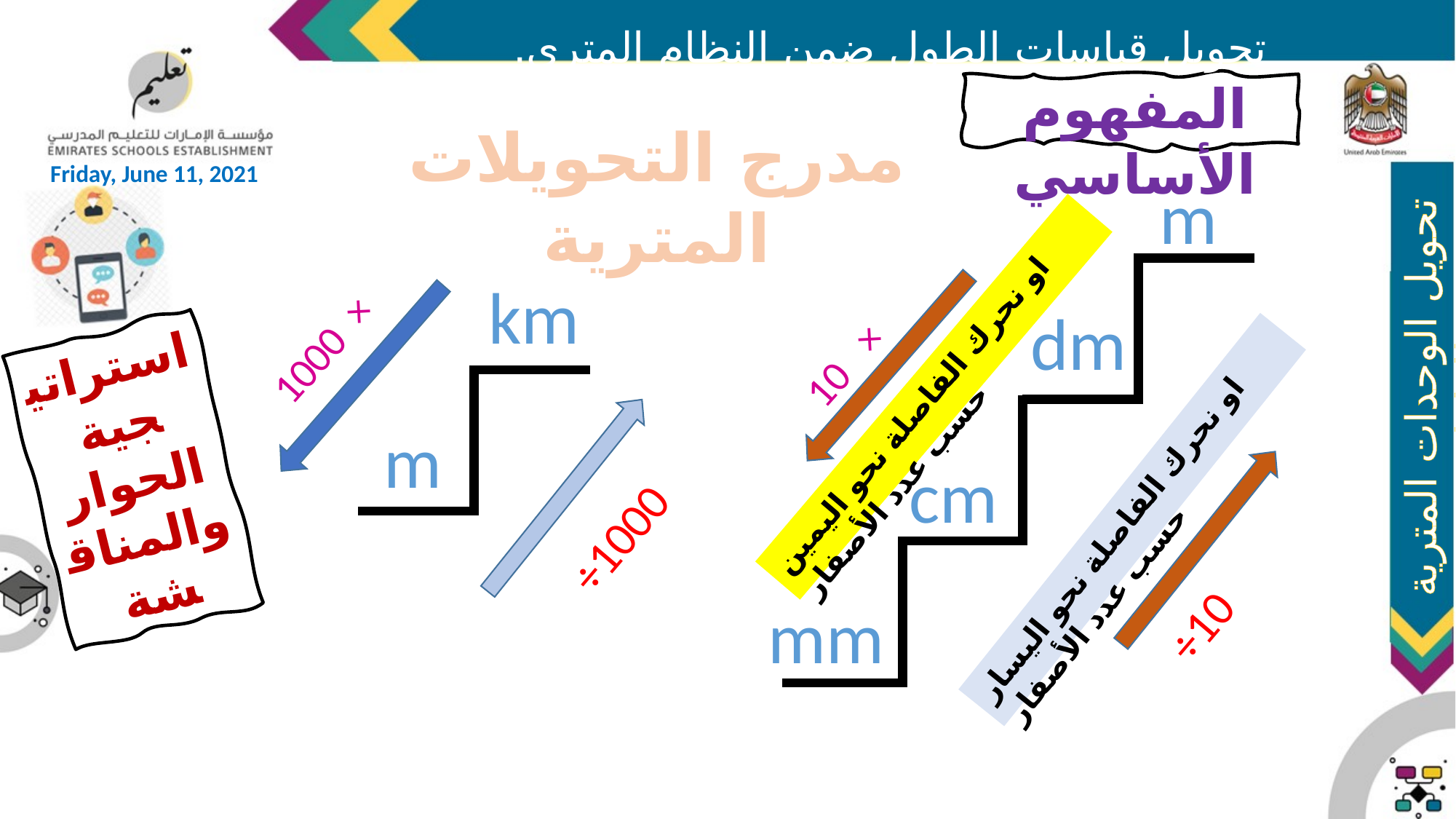

تحويل قياسات الطول ضمن النظام المتري.
المفهوم الأساسي

مدرج التحويلات المترية
Friday, June 11, 2021
او نحرك الفاصلة نحو اليمين حسب عدد الأصفار
m
km
او نحرك الفاصلة نحو اليسار حسب عدد الأصفار
dm
1000  ×
10   ×
استراتيجية الحوار والمناقشة

تحويل الوحدات المترية للطول
m
cm
÷1000

÷10
mm